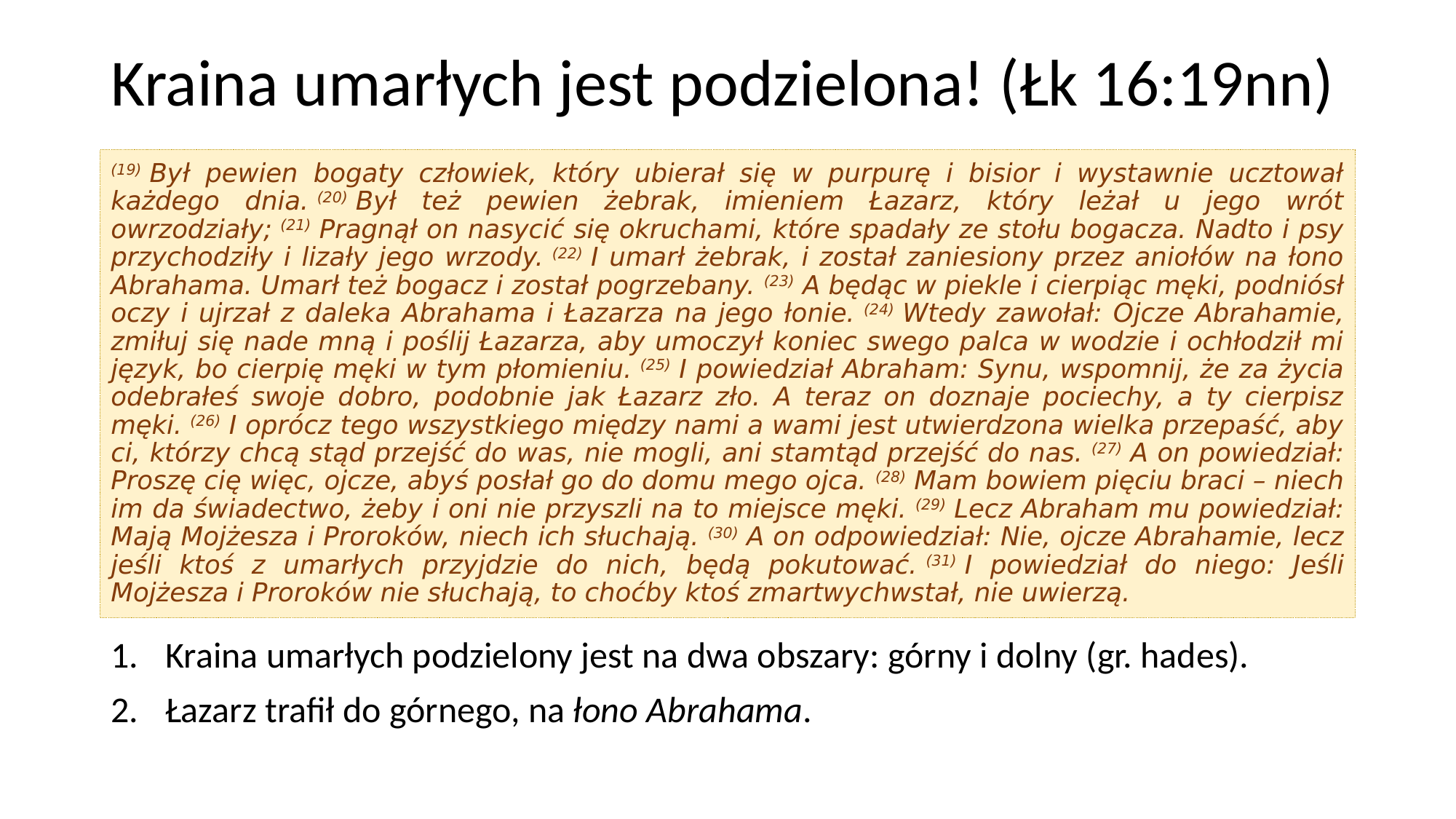

# Kraina umarłych jest podzielona! (Łk 16:19nn)
(19) Był pewien bogaty człowiek, który ubierał się w purpurę i bisior i wystawnie ucztował każdego dnia. (20) Był też pewien żebrak, imieniem Łazarz, który leżał u jego wrót owrzodziały; (21) Pragnął on nasycić się okruchami, które spadały ze stołu bogacza. Nadto i psy przychodziły i lizały jego wrzody. (22) I umarł żebrak, i został zaniesiony przez aniołów na łono Abrahama. Umarł też bogacz i został pogrzebany. (23) A będąc w piekle i cierpiąc męki, podniósł oczy i ujrzał z daleka Abrahama i Łazarza na jego łonie. (24) Wtedy zawołał: Ojcze Abrahamie, zmiłuj się nade mną i poślij Łazarza, aby umoczył koniec swego palca w wodzie i ochłodził mi język, bo cierpię męki w tym płomieniu. (25) I powiedział Abraham: Synu, wspomnij, że za życia odebrałeś swoje dobro, podobnie jak Łazarz zło. A teraz on doznaje pociechy, a ty cierpisz męki. (26) I oprócz tego wszystkiego między nami a wami jest utwierdzona wielka przepaść, aby ci, którzy chcą stąd przejść do was, nie mogli, ani stamtąd przejść do nas. (27) A on powiedział: Proszę cię więc, ojcze, abyś posłał go do domu mego ojca. (28) Mam bowiem pięciu braci – niech im da świadectwo, żeby i oni nie przyszli na to miejsce męki. (29) Lecz Abraham mu powiedział: Mają Mojżesza i Proroków, niech ich słuchają. (30) A on odpowiedział: Nie, ojcze Abrahamie, lecz jeśli ktoś z umarłych przyjdzie do nich, będą pokutować. (31) I powiedział do niego: Jeśli Mojżesza i Proroków nie słuchają, to choćby ktoś zmartwychwstał, nie uwierzą.
Kraina umarłych podzielony jest na dwa obszary: górny i dolny (gr. hades).
Łazarz trafił do górnego, na łono Abrahama.